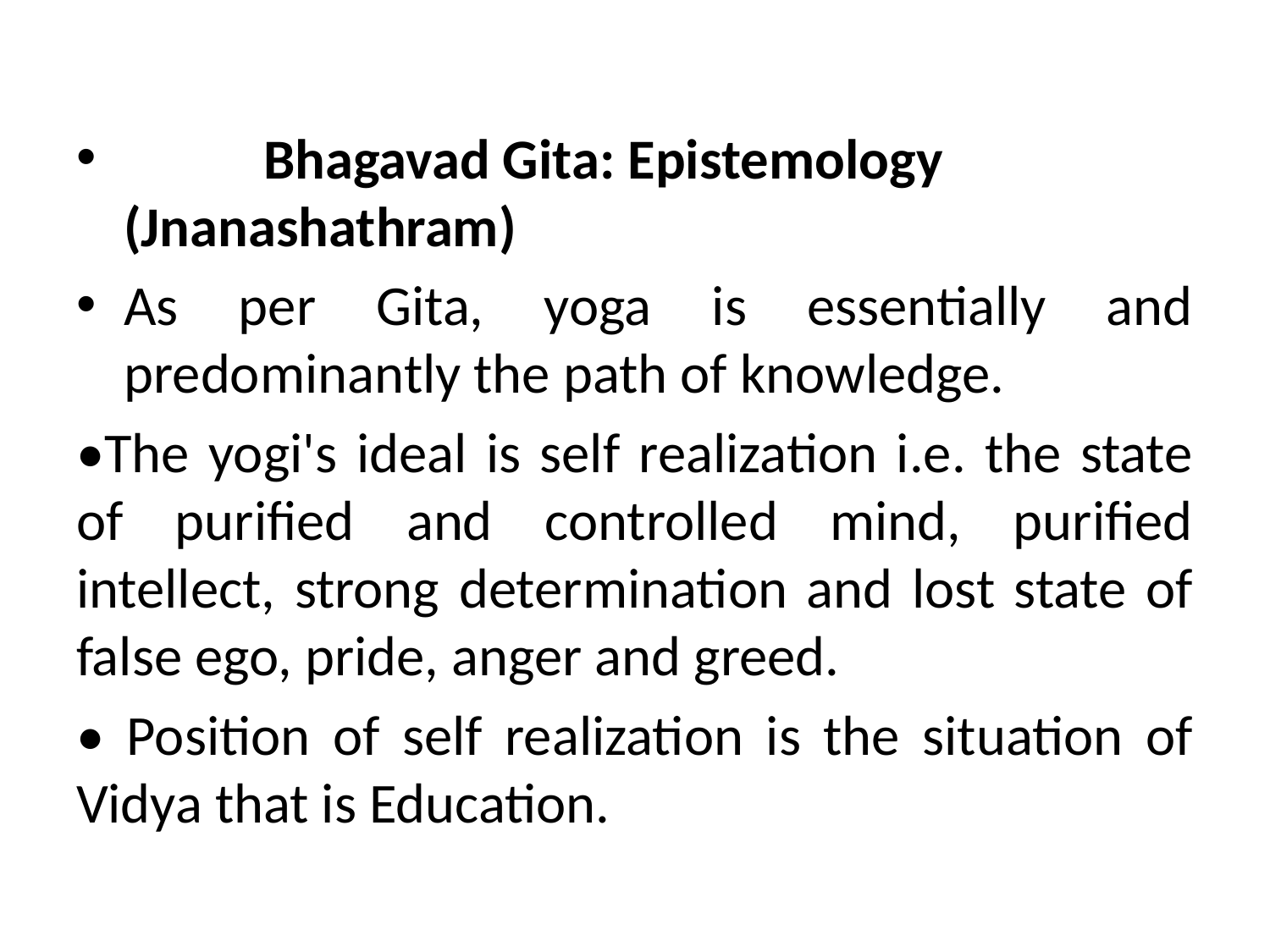

Bhagavad Gita: Epistemology (Jnanashathram)
As per Gita, yoga is essentially and predominantly the path of knowledge.
•The yogi's ideal is self realization i.e. the state of purified and controlled mind, purified intellect, strong determination and lost state of false ego, pride, anger and greed.
• Position of self realization is the situation of Vidya that is Education.